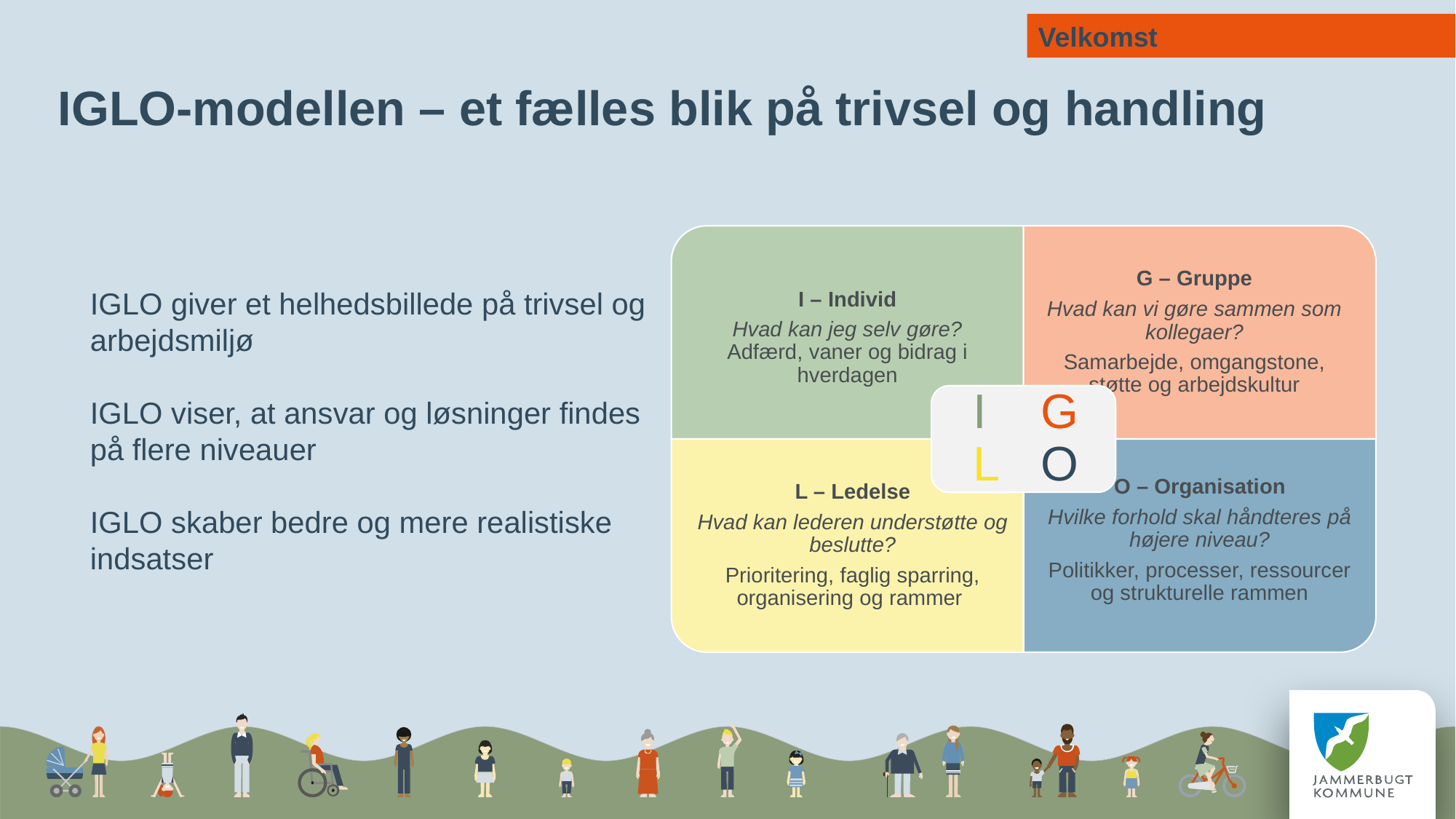

Velkomst

IGLO-modellen – et fælles blik på trivsel og handling

IGLO giver et helhedsbillede på trivsel og arbejdsmiljø

IGLO viser, at ansvar og løsninger findes på flere niveauer

IGLO skaber bedre og mere realistiske indsatser

I – Individ
Hvad kan jeg selv gøre?
Adfærd, vaner og bidrag i hverdagen
G – Gruppe
Hvad kan vi gøre sammen som kollegaer?
Samarbejde, omgangstone, støtte og arbejdskultur
L – Ledelse
Hvad kan lederen understøtte og beslutte?
Prioritering, faglig sparring, organisering og rammer
O – Organisation
Hvilke forhold skal håndteres på højere niveau?
Politikker, processer, ressourcer og strukturelle rammen
I    G
L   O